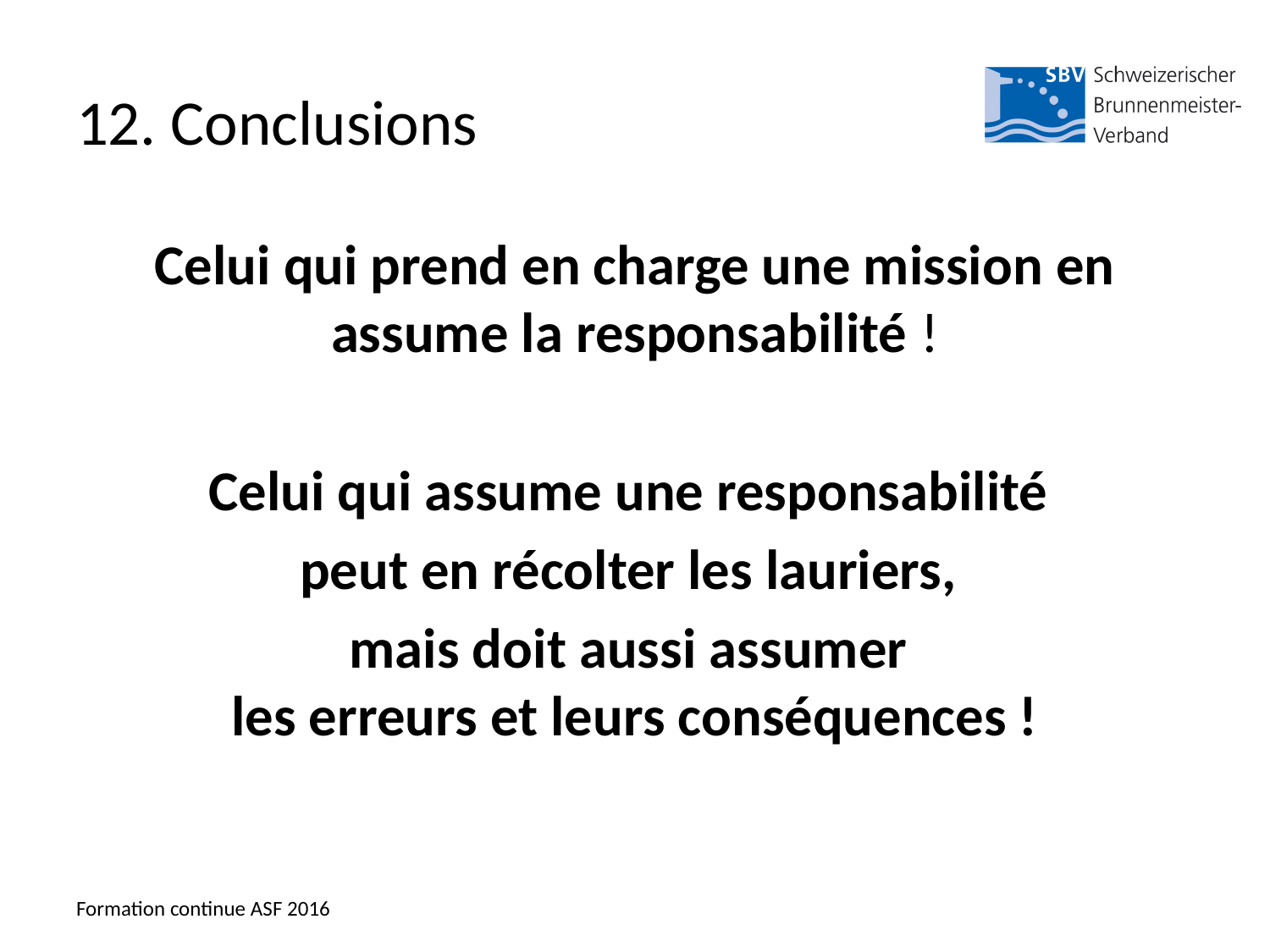

# 12. Conclusions
Celui qui prend en charge une mission en assume la responsabilité !

Celui qui assume une responsabilité
peut en récolter les lauriers,
mais doit aussi assumer
les erreurs et leurs conséquences !
Formation continue ASF 2016